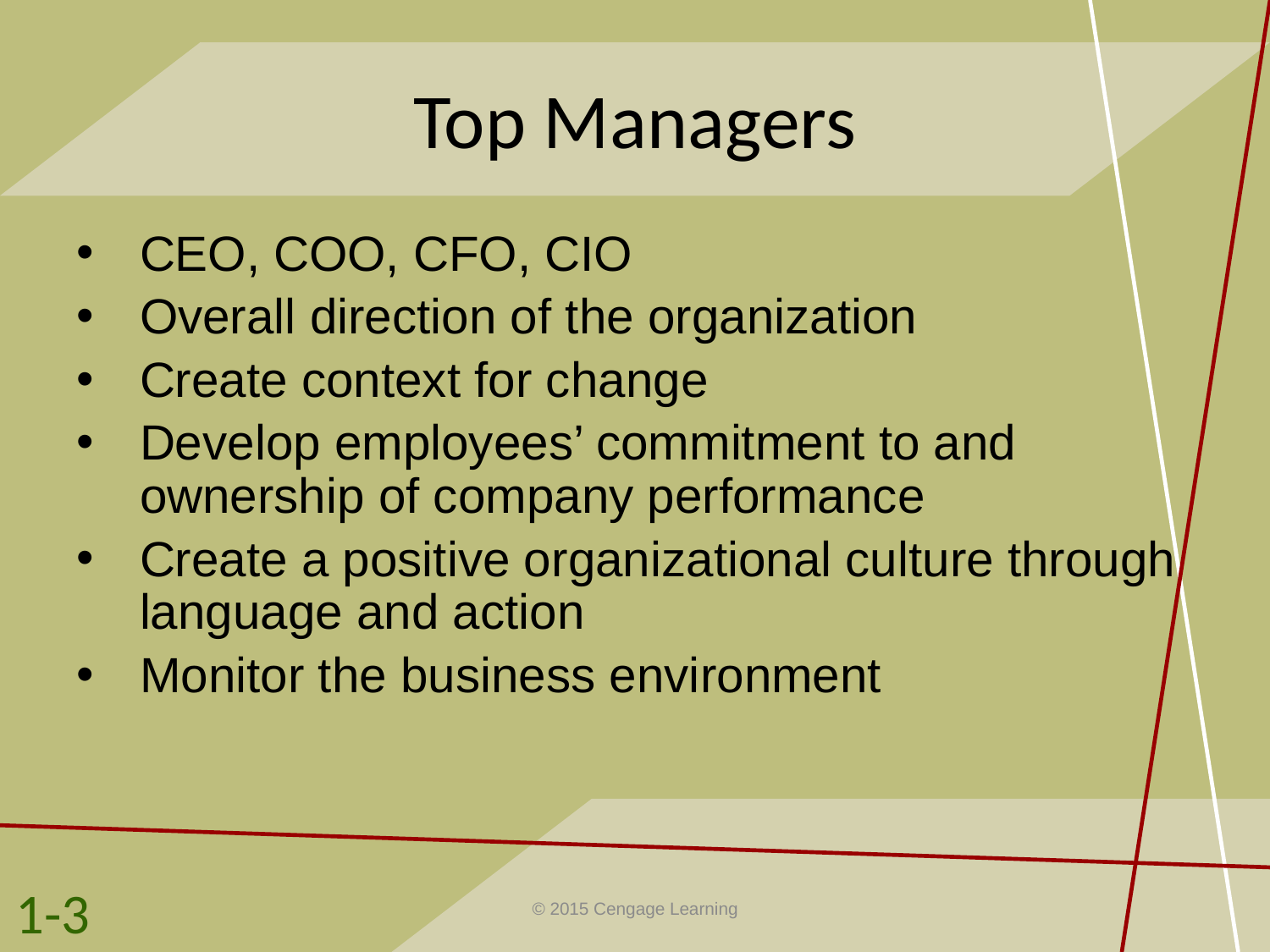

# Top Managers
CEO, COO, CFO, CIO
Overall direction of the organization
Create context for change
Develop employees’ commitment to and ownership of company performance
Create a positive organizational culture through language and action
Monitor the business environment
1-3
© 2015 Cengage Learning